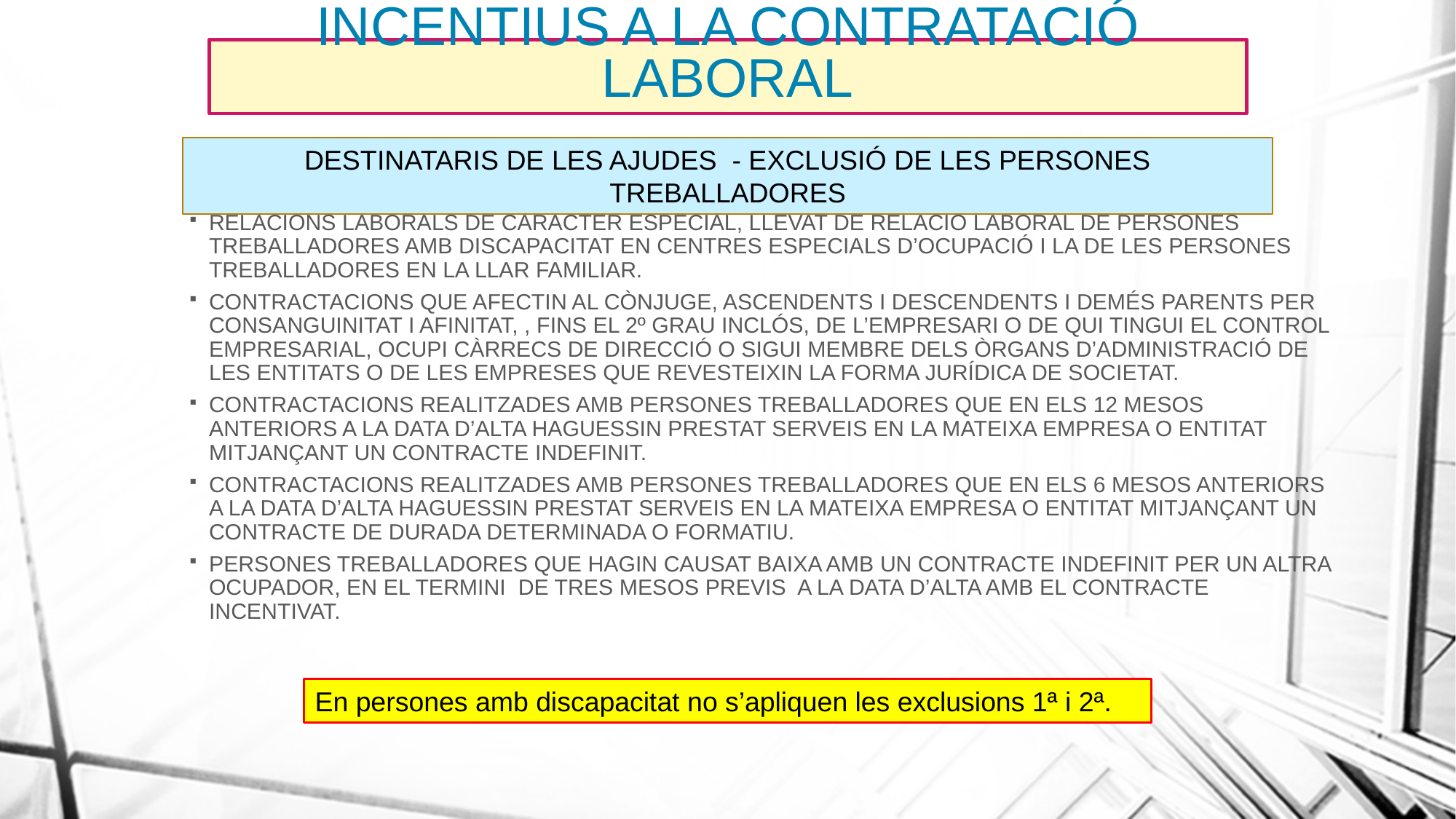

# INCENTIUS A LA CONTRATACIÓ LABORAL
DESTINATARIS DE LES AJUDES  - EXCLUSIÓ DE LES PERSONES TREBALLADORES
RELACIONS LABORALS DE CARÀCTER ESPECIAL, LLEVAT DE RELACIÓ LABORAL DE PERSONES TREBALLADORES AMB DISCAPACITAT EN CENTRES ESPECIALS D’OCUPACIÓ I LA DE LES PERSONES TREBALLADORES EN LA LLAR FAMILIAR.
CONTRACTACIONS QUE AFECTIN AL CÒNJUGE, ASCENDENTS I DESCENDENTS I DEMÉS PARENTS PER CONSANGUINITAT I AFINITAT, , FINS EL 2º GRAU INCLÓS, DE L’EMPRESARI O DE QUI TINGUI EL CONTROL EMPRESARIAL, OCUPI CÀRRECS DE DIRECCIÓ O SIGUI MEMBRE DELS ÒRGANS D’ADMINISTRACIÓ DE LES ENTITATS O DE LES EMPRESES QUE REVESTEIXIN LA FORMA JURÍDICA DE SOCIETAT.
CONTRACTACIONS REALITZADES AMB PERSONES TREBALLADORES QUE EN ELS 12 MESOS ANTERIORS A LA DATA D’ALTA HAGUESSIN PRESTAT SERVEIS EN LA MATEIXA EMPRESA O ENTITAT MITJANÇANT UN CONTRACTE INDEFINIT.
CONTRACTACIONS REALITZADES AMB PERSONES TREBALLADORES QUE EN ELS 6 MESOS ANTERIORS A LA DATA D’ALTA HAGUESSIN PRESTAT SERVEIS EN LA MATEIXA EMPRESA O ENTITAT MITJANÇANT UN CONTRACTE DE DURADA DETERMINADA O FORMATIU.
PERSONES TREBALLADORES QUE HAGIN CAUSAT BAIXA AMB UN CONTRACTE INDEFINIT PER UN ALTRA OCUPADOR, EN EL TERMINI  DE TRES MESOS PREVIS  A LA DATA D’ALTA AMB EL CONTRACTE INCENTIVAT.

En persones amb discapacitat no s’apliquen les exclusions 1ª i 2ª.